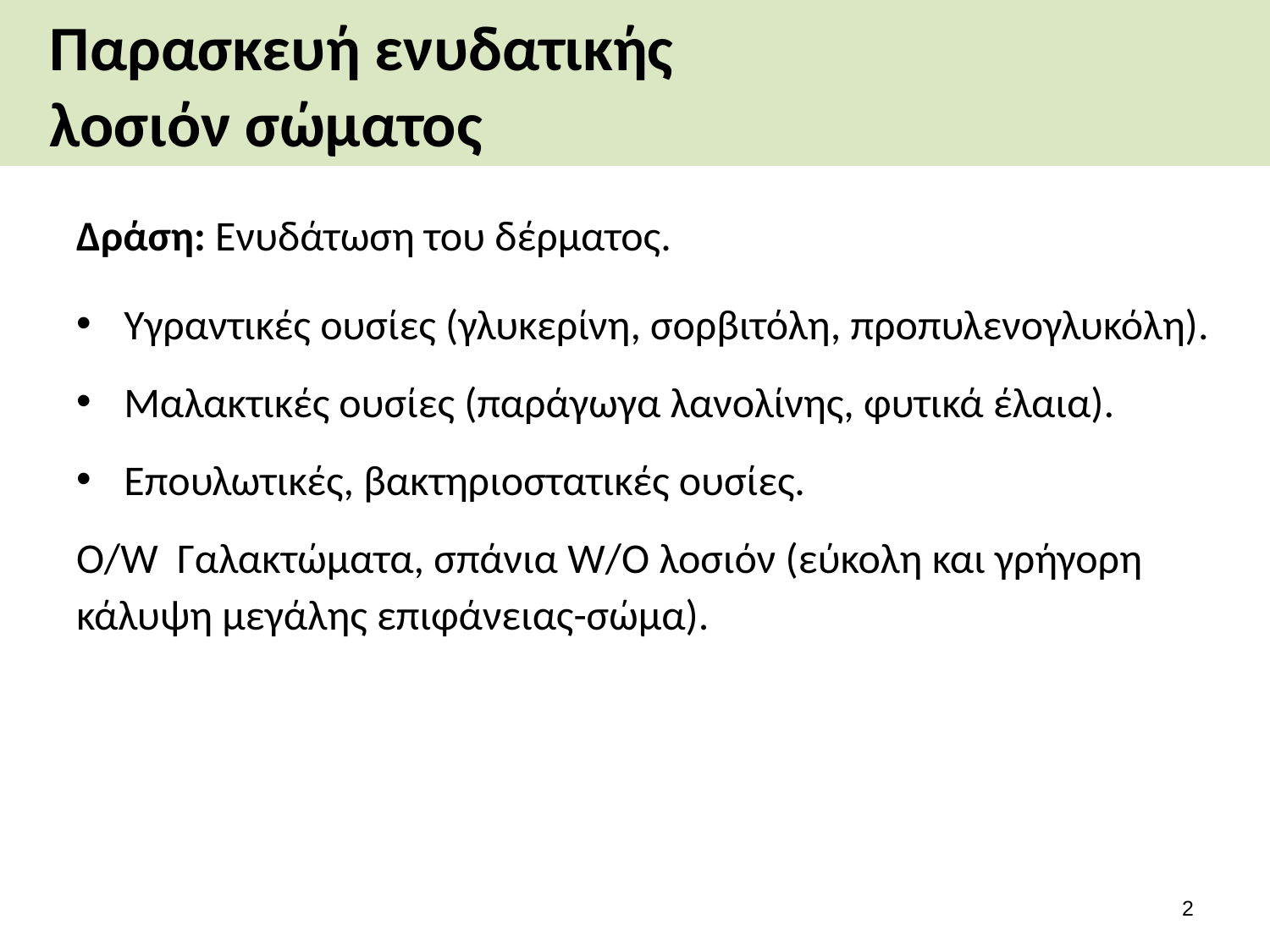

# Παρασκευή ενυδατικής λοσιόν σώματος
Δράση: Ενυδάτωση του δέρματος.
Υγραντικές ουσίες (γλυκερίνη, σορβιτόλη, προπυλενογλυκόλη).
Μαλακτικές ουσίες (παράγωγα λανολίνης, φυτικά έλαια).
Επουλωτικές, βακτηριοστατικές ουσίες.
O/W  Γαλακτώματα, σπάνια W/O λοσιόν (εύκολη και γρήγορη κάλυψη μεγάλης επιφάνειας-σώμα).

2